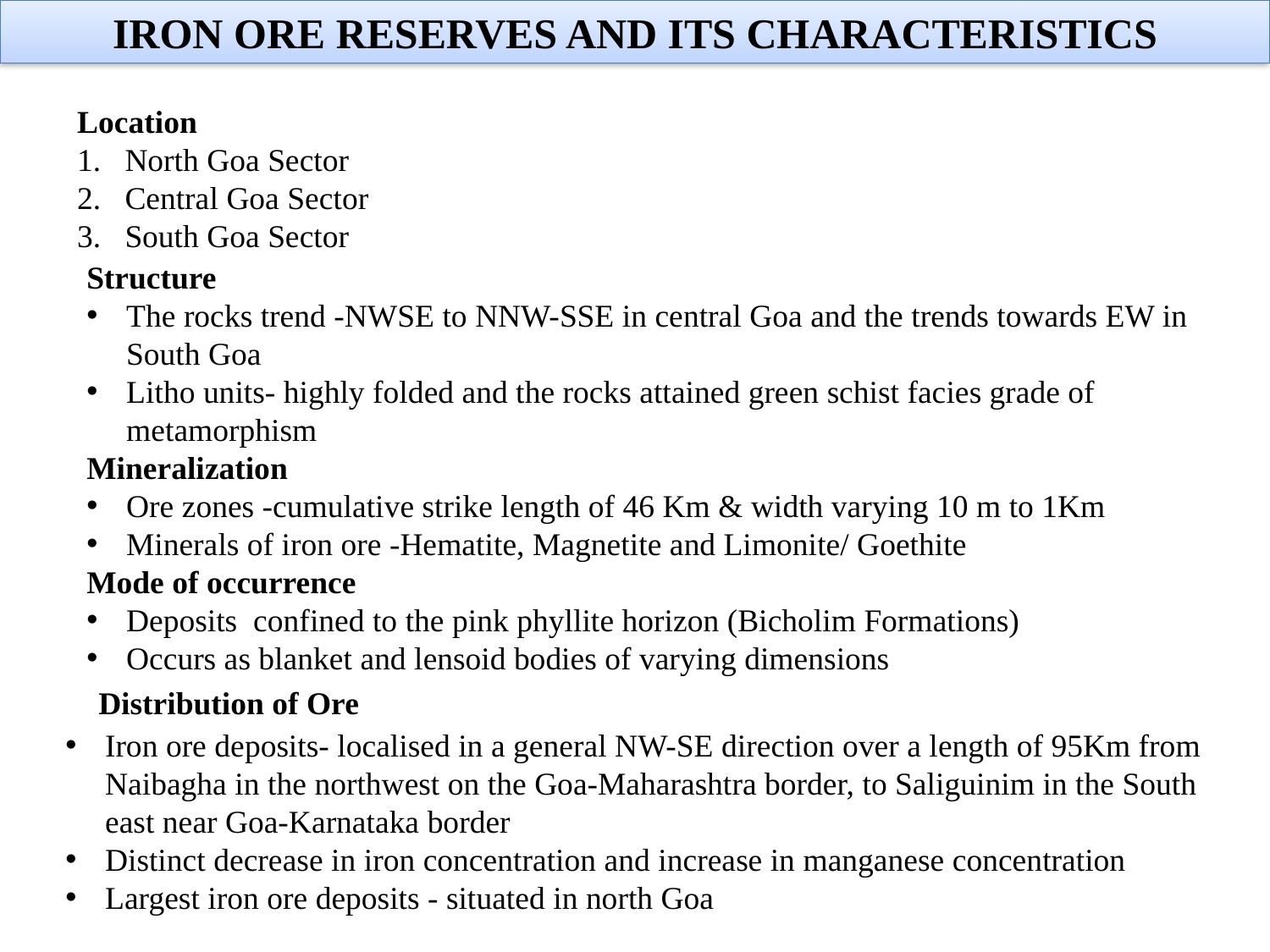

IRON ORE RESERVES AND ITS CHARACTERISTICS
Location
North Goa Sector
Central Goa Sector
South Goa Sector
Structure
The rocks trend -NWSE to NNW-SSE in central Goa and the trends towards EW in South Goa
Litho units- highly folded and the rocks attained green schist facies grade of metamorphism
Mineralization
Ore zones -cumulative strike length of 46 Km & width varying 10 m to 1Km
Minerals of iron ore -Hematite, Magnetite and Limonite/ Goethite
Mode of occurrence
Deposits  confined to the pink phyllite horizon (Bicholim Formations)
Occurs as blanket and lensoid bodies of varying dimensions
Distribution of Ore
Iron ore deposits- localised in a general NW-SE direction over a length of 95Km from Naibagha in the northwest on the Goa-Maharashtra border, to Saliguinim in the South east near Goa-Karnataka border
Distinct decrease in iron concentration and increase in manganese concentration
Largest iron ore deposits - situated in north Goa